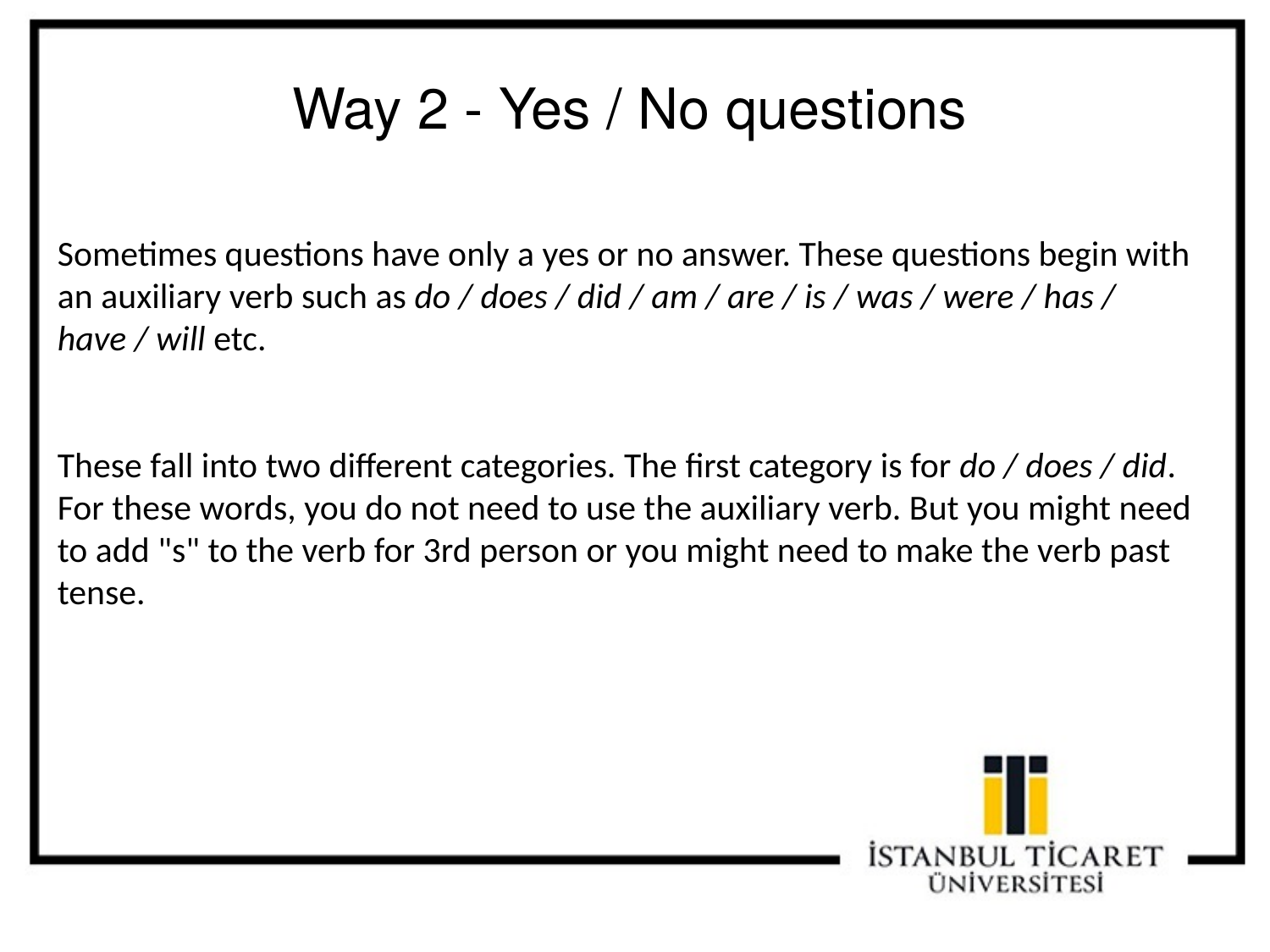

Way 2 - Yes / No questions

Sometimes questions have only a yes or no answer. These questions begin with an auxiliary verb such as do / does / did / am / are / is / was / were / has / have / will etc.

These fall into two different categories. The first category is for do / does / did. For these words, you do not need to use the auxiliary verb. But you might need to add "s" to the verb for 3rd person or you might need to make the verb past tense.